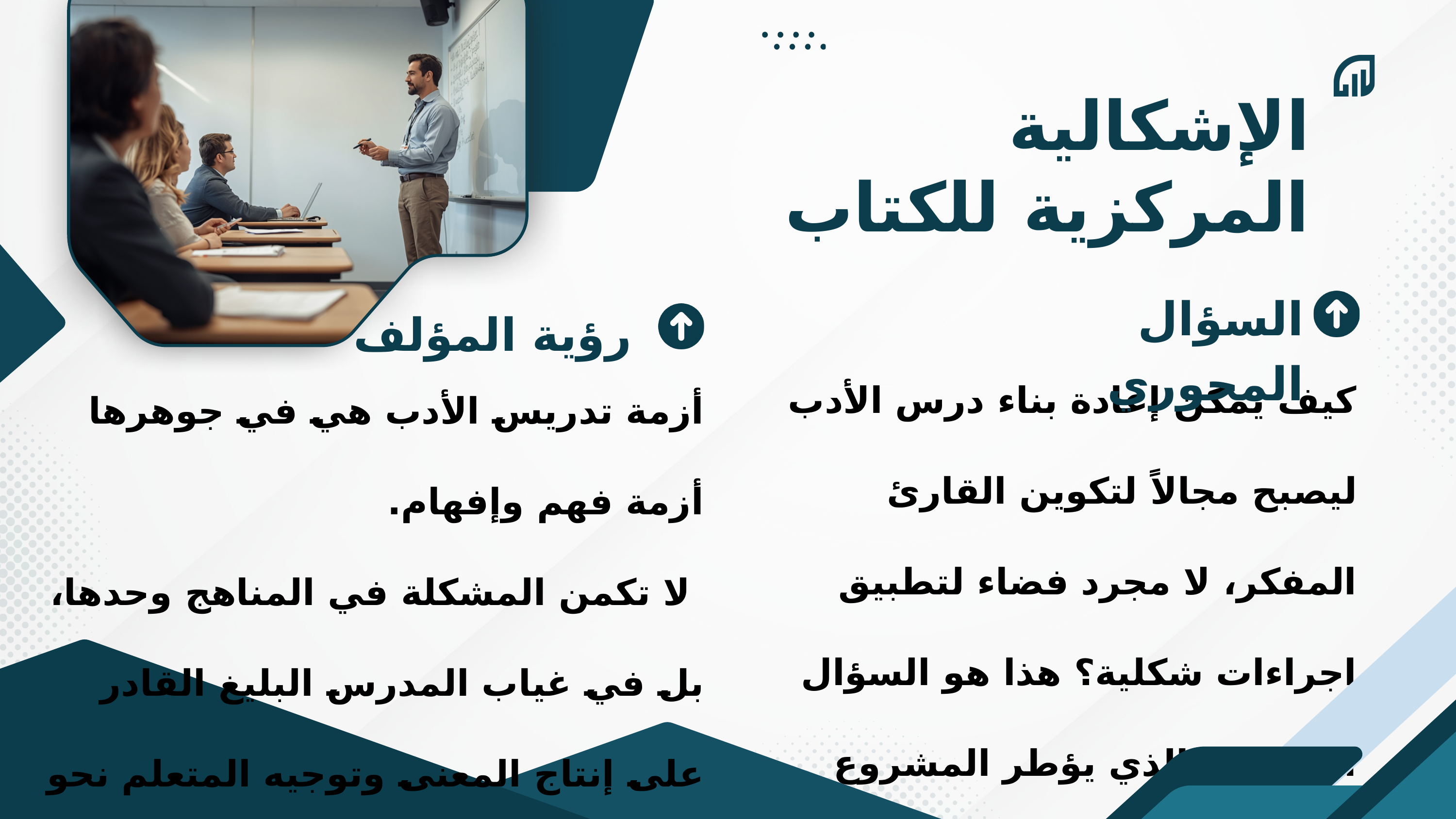

الإشكالية المركزية للكتاب

السؤال المحوري

رؤية المؤلف

كيف يمكن إعادة بناء درس الأدب ليصبح مجالاً لتكوين القارئ المفكر، لا مجرد فضاء لتطبيق إجراءات شكلية؟ هذا هو السؤال الجوهري الذي يؤطر المشروع الديداكتيكي للكتاب بأكمله.
أزمة تدريس الأدب هي في جوهرها أزمة فهم وإفهام.
 لا تكمن المشكلة في المناهج وحدها، بل في غياب المدرس البليغ القادر على إنتاج المعنى وتوجيه المتعلم نحو بناء مشروعه القرائي الخاص.